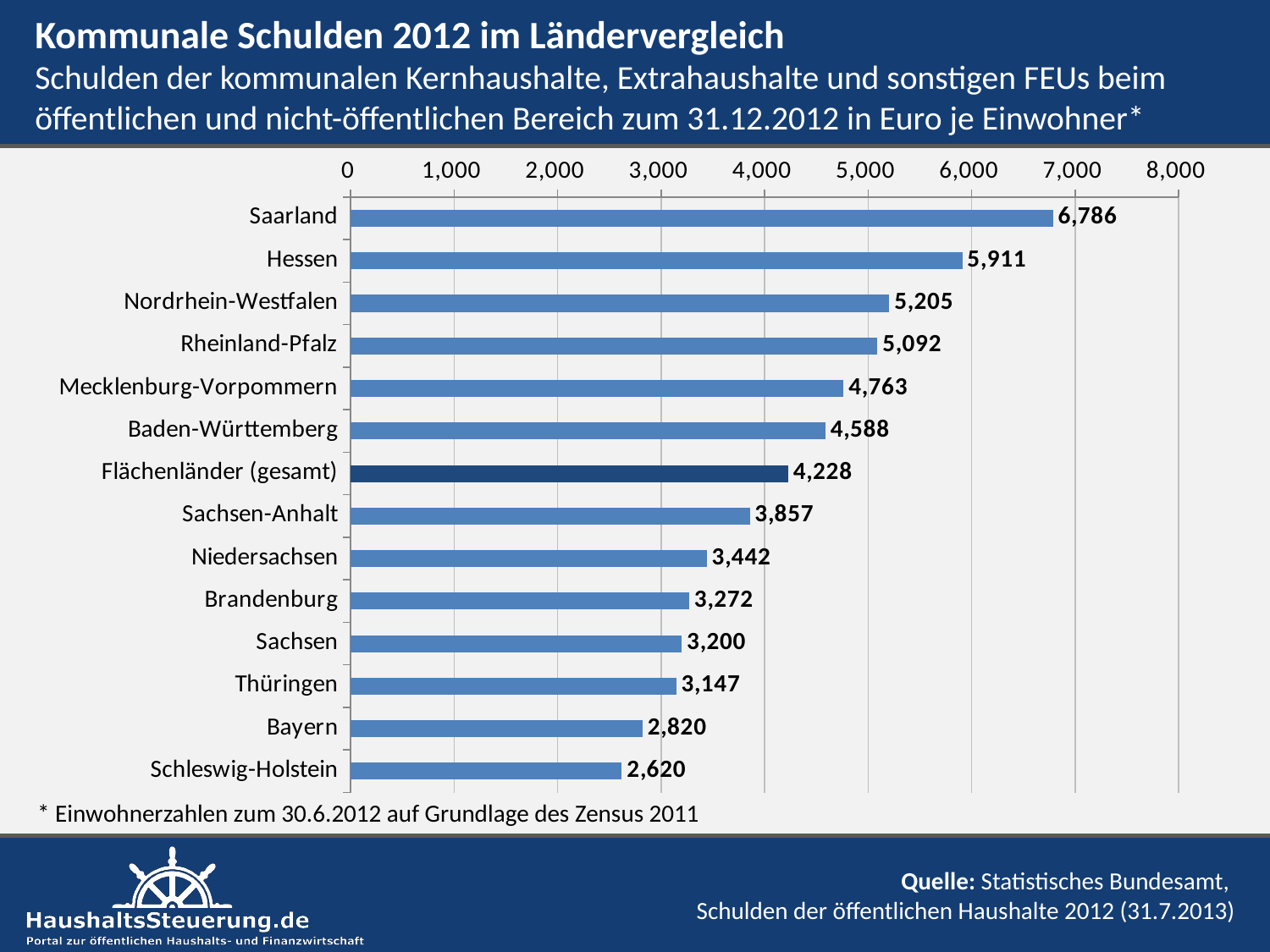

Kommunale Schulden 2012 im Ländervergleich
Schulden der kommunalen Kernhaushalte, Extrahaushalte und sonstigen FEUs beim öffentlichen und nicht-öffentlichen Bereich zum 31.12.2012 in Euro je Einwohner*

### Chart

| Category | Schulden in Euro je Einwohner |
|---|---|
| Saarland | 6785.950054834028 |
| Hessen | 5910.705254840967 |
| Nordrhein-Westfalen | 5204.548883844801 |
| Rheinland-Pfalz | 5091.553641703785 |
| Mecklenburg-Vorpommern | 4763.410915097984 |
| Baden-Württemberg | 4588.31068326075 |
| Flächenländer (gesamt) | 4227.883408290122 |
| Sachsen-Anhalt | 3856.855946677286 |
| Niedersachsen | 3441.6733502948205 |
| Brandenburg | 3271.741348779484 |
| Sachsen | 3200.3253717982293 |
| Thüringen | 3147.307601946636 |
| Bayern | 2820.063967927062 |
| Schleswig-Holstein | 2619.855709474487 |
* Einwohnerzahlen zum 30.6.2012 auf Grundlage des Zensus 2011
Quelle: Statistisches Bundesamt,
Schulden der öffentlichen Haushalte 2012 (31.7.2013)